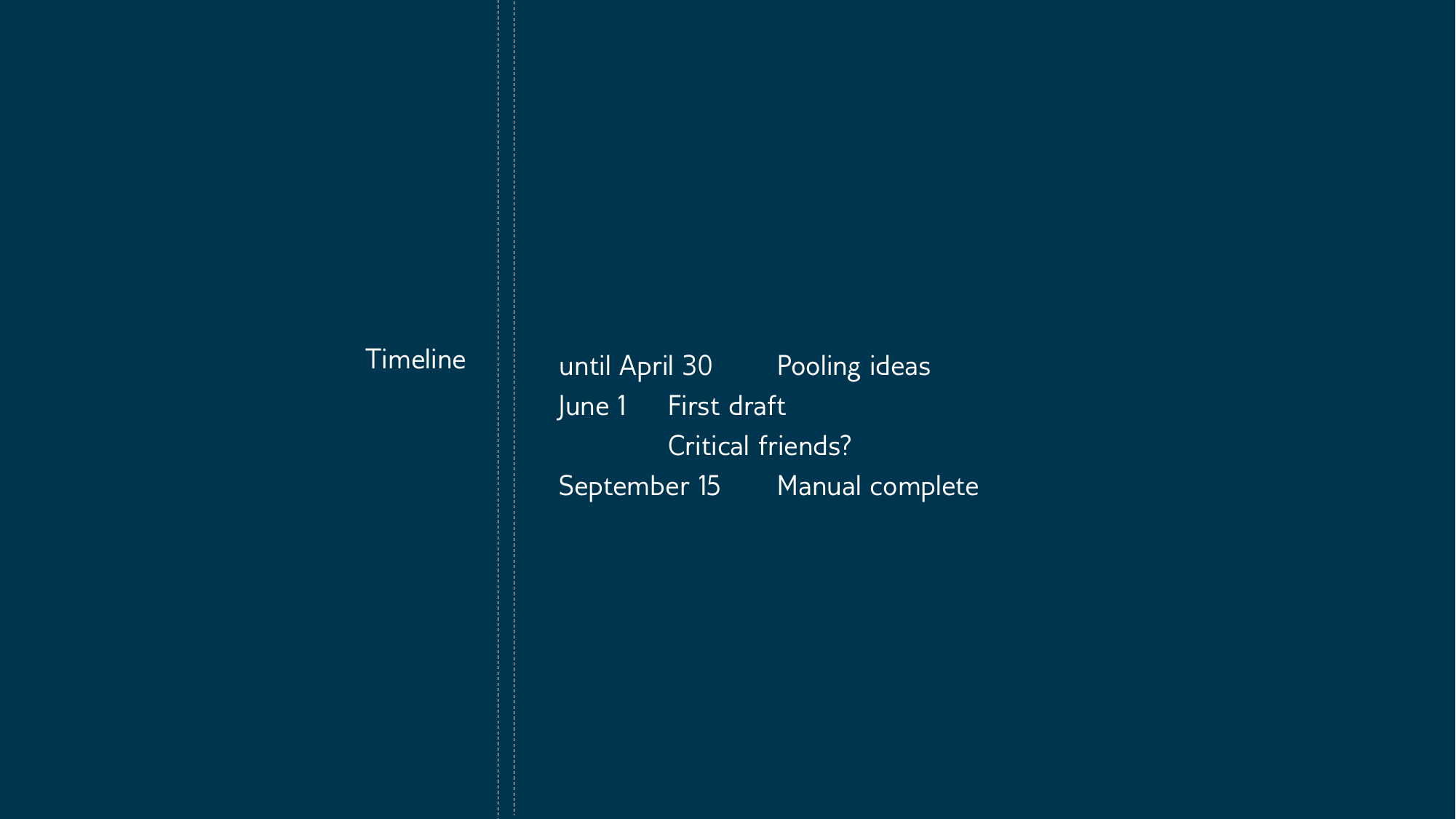

Timeline
until April 30	Pooling ideas
June 1	First draft
	Critical friends?
September 15	Manual complete